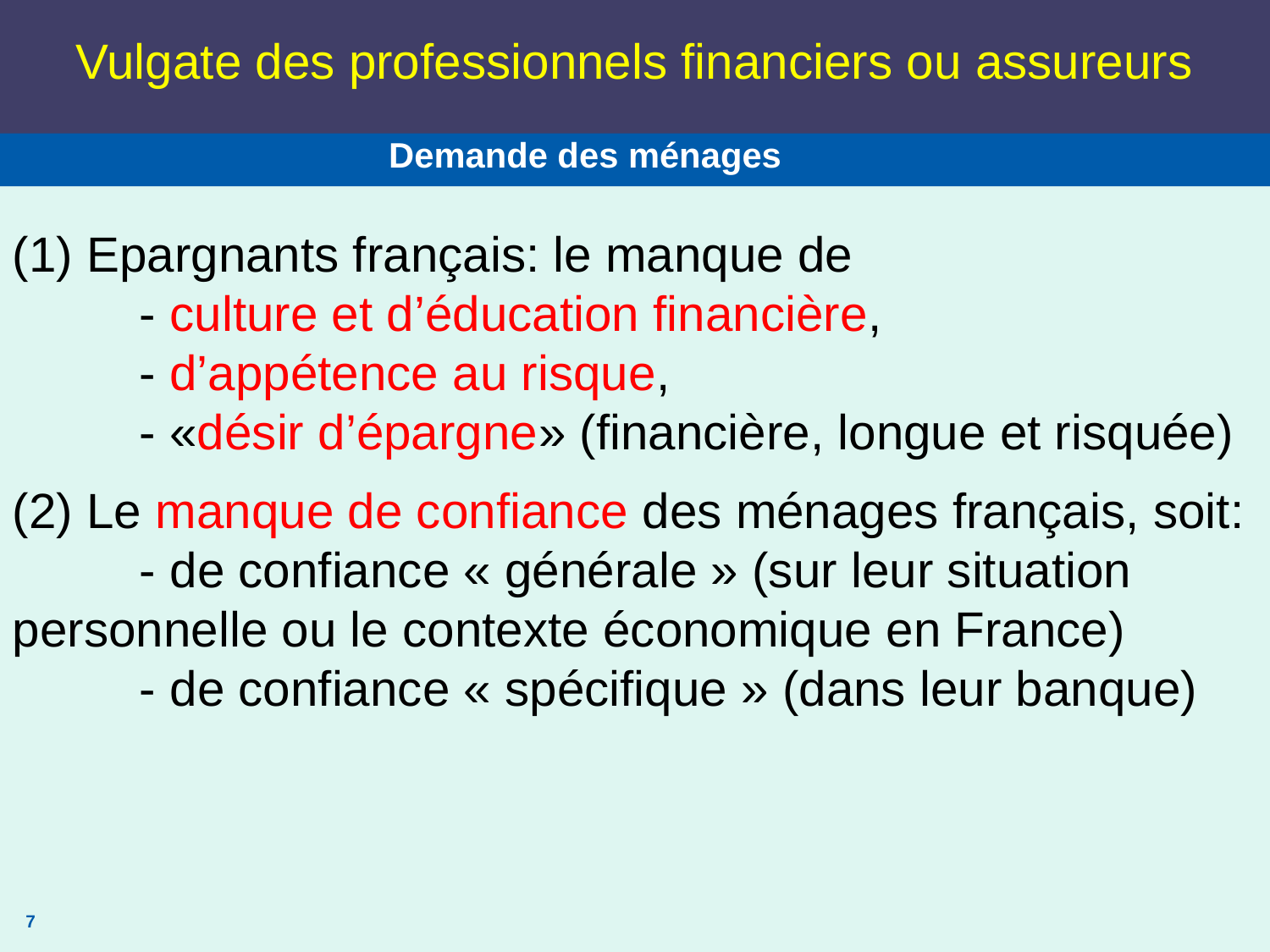

# Vulgate des professionnels financiers ou assureurs
Demande des ménages
(1) Epargnants français: le manque de
	- culture et d’éducation financière,
	- d’appétence au risque,
	- «désir d’épargne» (financière, longue et risquée)
(2) Le manque de confiance des ménages français, soit:
	- de confiance « générale » (sur leur situation personnelle ou le contexte économique en France)
	- de confiance « spécifique » (dans leur banque)